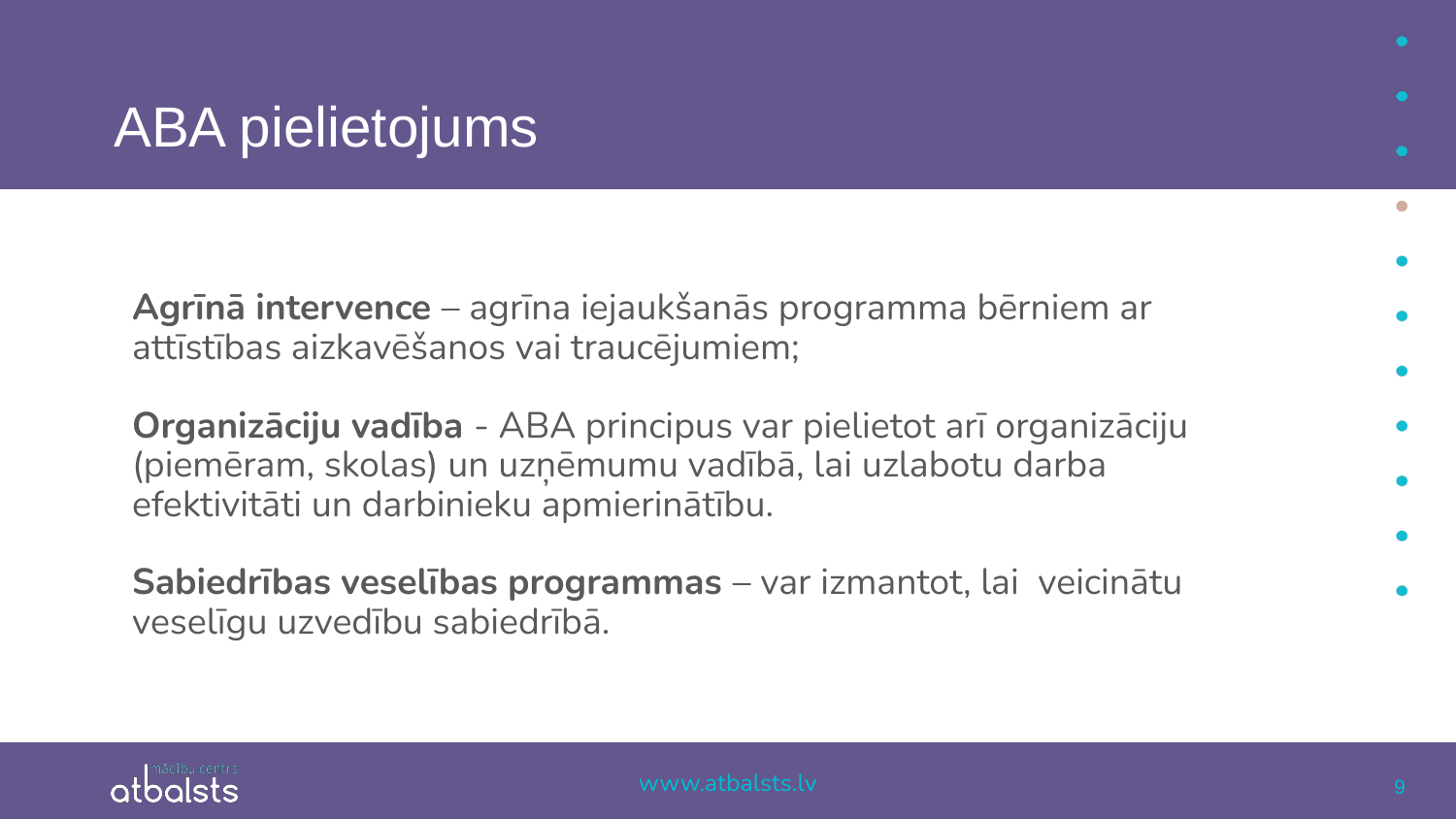

# ABA pielietojums

Agrīnā intervence – agrīna iejaukšanās programma bērniem ar attīstības aizkavēšanos vai traucējumiem;

Organizāciju vadība - ABA principus var pielietot arī organizāciju (piemēram, skolas) un uzņēmumu vadībā, lai uzlabotu darba efektivitāti un darbinieku apmierinātību.

Sabiedrības veselības programmas – var izmantot, lai  veicinātu veselīgu uzvedību sabiedrībā.

9